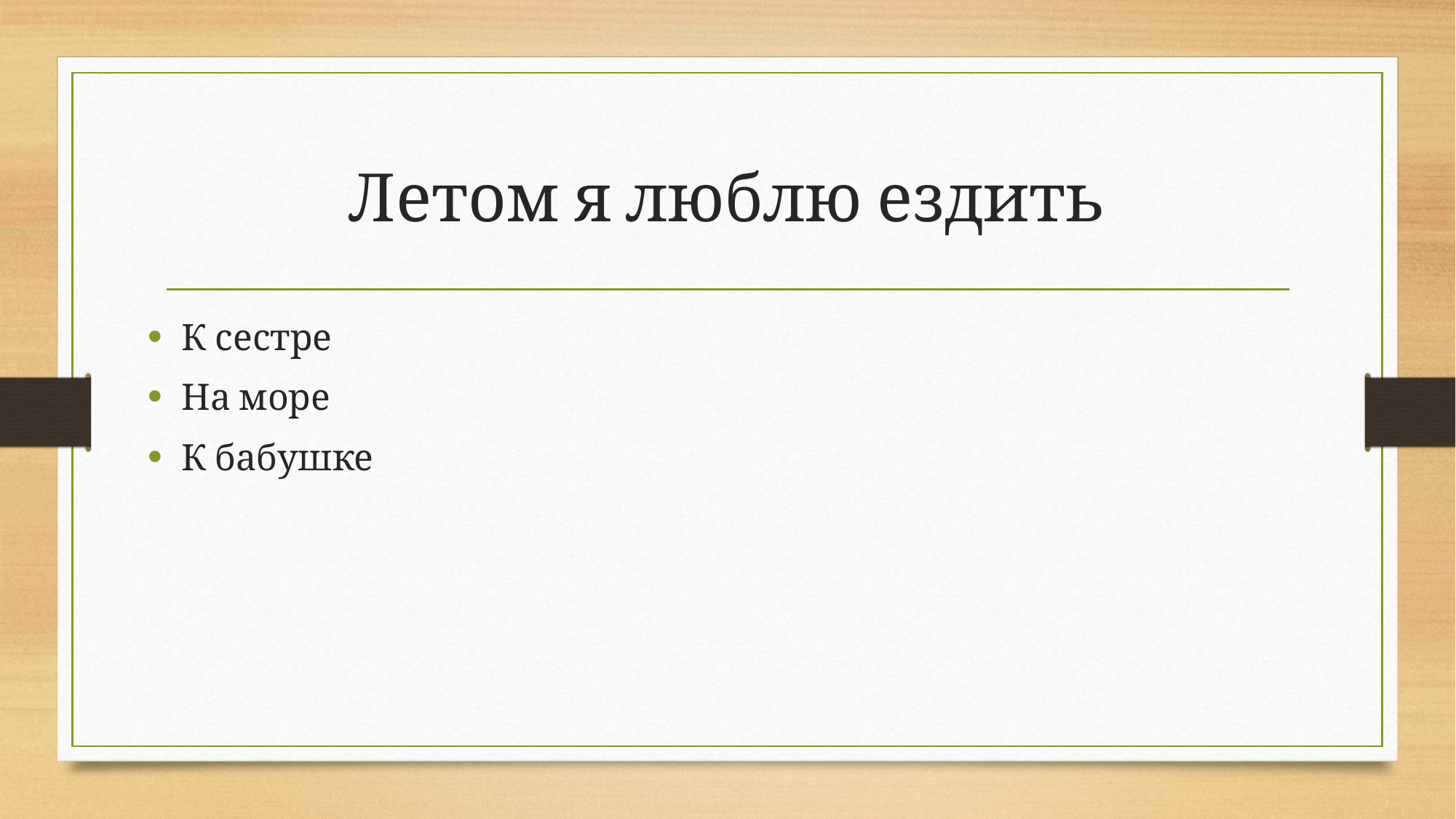

# Летом я люблю ездить
К сестре
На море
К бабушке